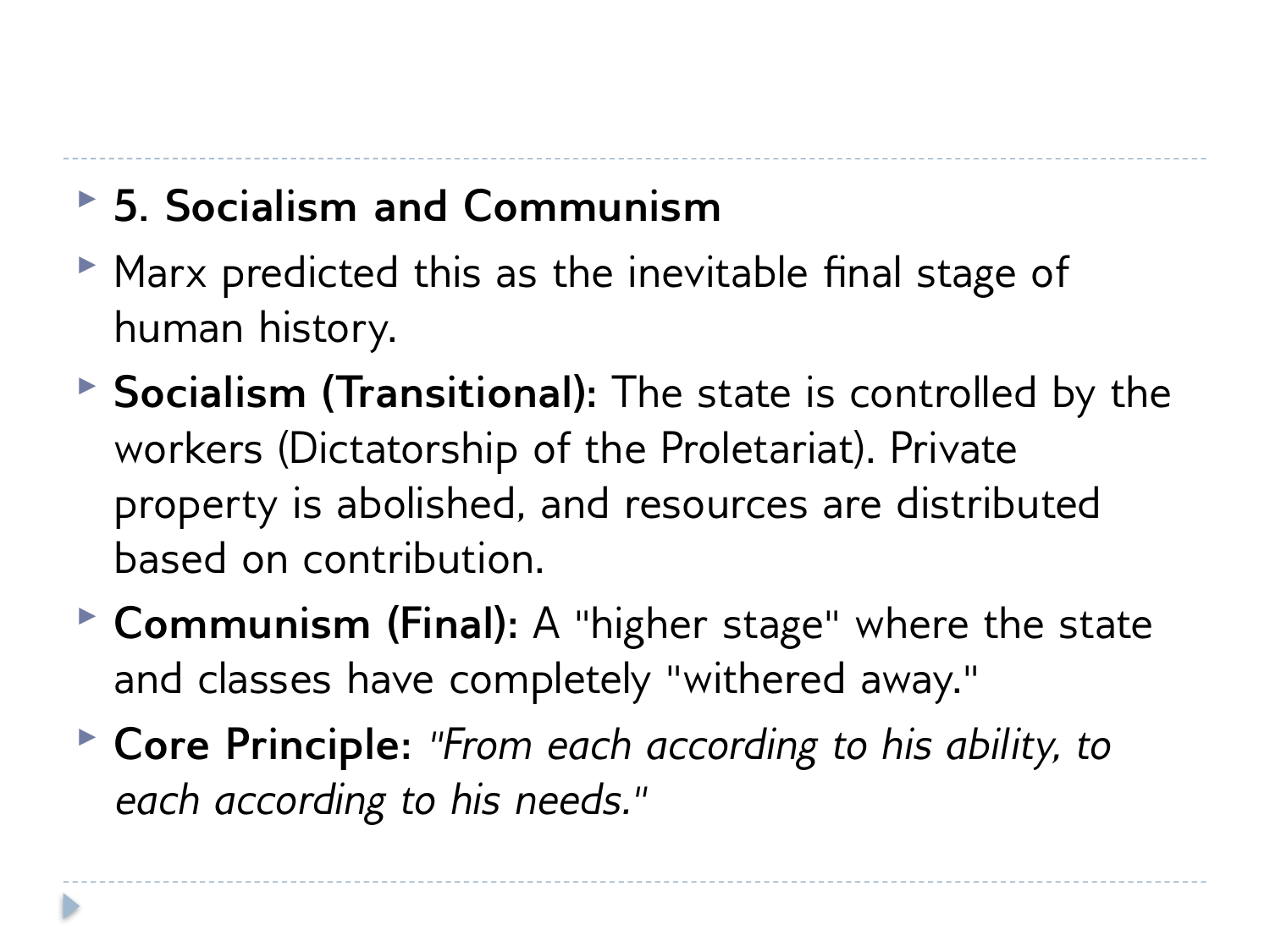

#
5. Socialism and Communism
Marx predicted this as the inevitable final stage of human history.
Socialism (Transitional): The state is controlled by the workers (Dictatorship of the Proletariat). Private property is abolished, and resources are distributed based on contribution.
Communism (Final): A "higher stage" where the state and classes have completely "withered away."
Core Principle: "From each according to his ability, to each according to his needs."